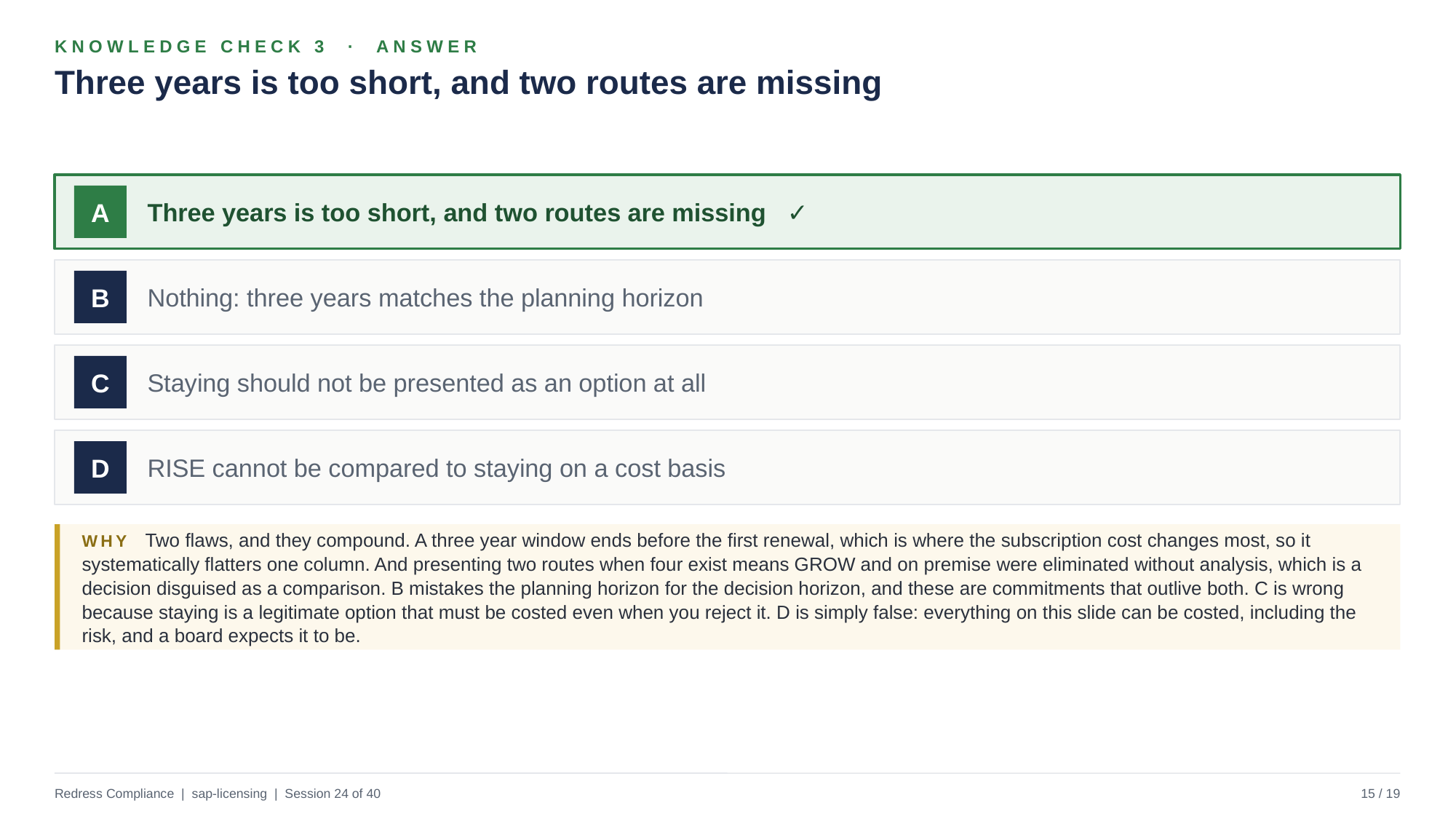

KNOWLEDGE CHECK 3  ·  ANSWER
Three years is too short, and two routes are missing

Three years is too short, and two routes are missing   ✓

A

Nothing: three years matches the planning horizon

B

Staying should not be presented as an option at all

C

RISE cannot be compared to staying on a cost basis

D

WHY  Two flaws, and they compound. A three year window ends before the first renewal, which is where the subscription cost changes most, so it systematically flatters one column. And presenting two routes when four exist means GROW and on premise were eliminated without analysis, which is a decision disguised as a comparison. B mistakes the planning horizon for the decision horizon, and these are commitments that outlive both. C is wrong because staying is a legitimate option that must be costed even when you reject it. D is simply false: everything on this slide can be costed, including the risk, and a board expects it to be.

Redress Compliance  |  sap-licensing  |  Session 24 of 40
15 / 19